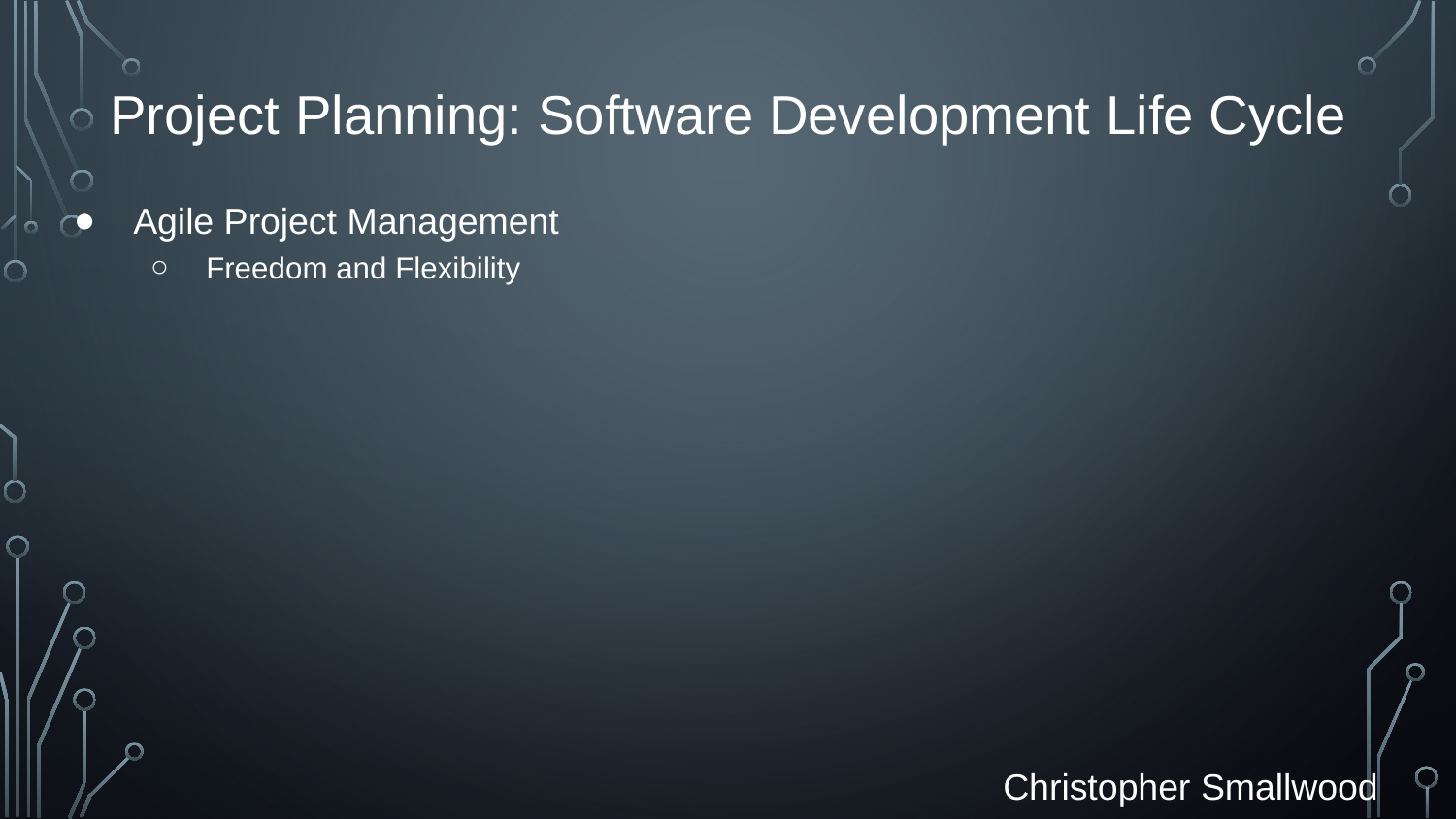

# Project Planning: Software Development Life Cycle
Agile Project Management
Freedom and Flexibility

Christopher Smallwood